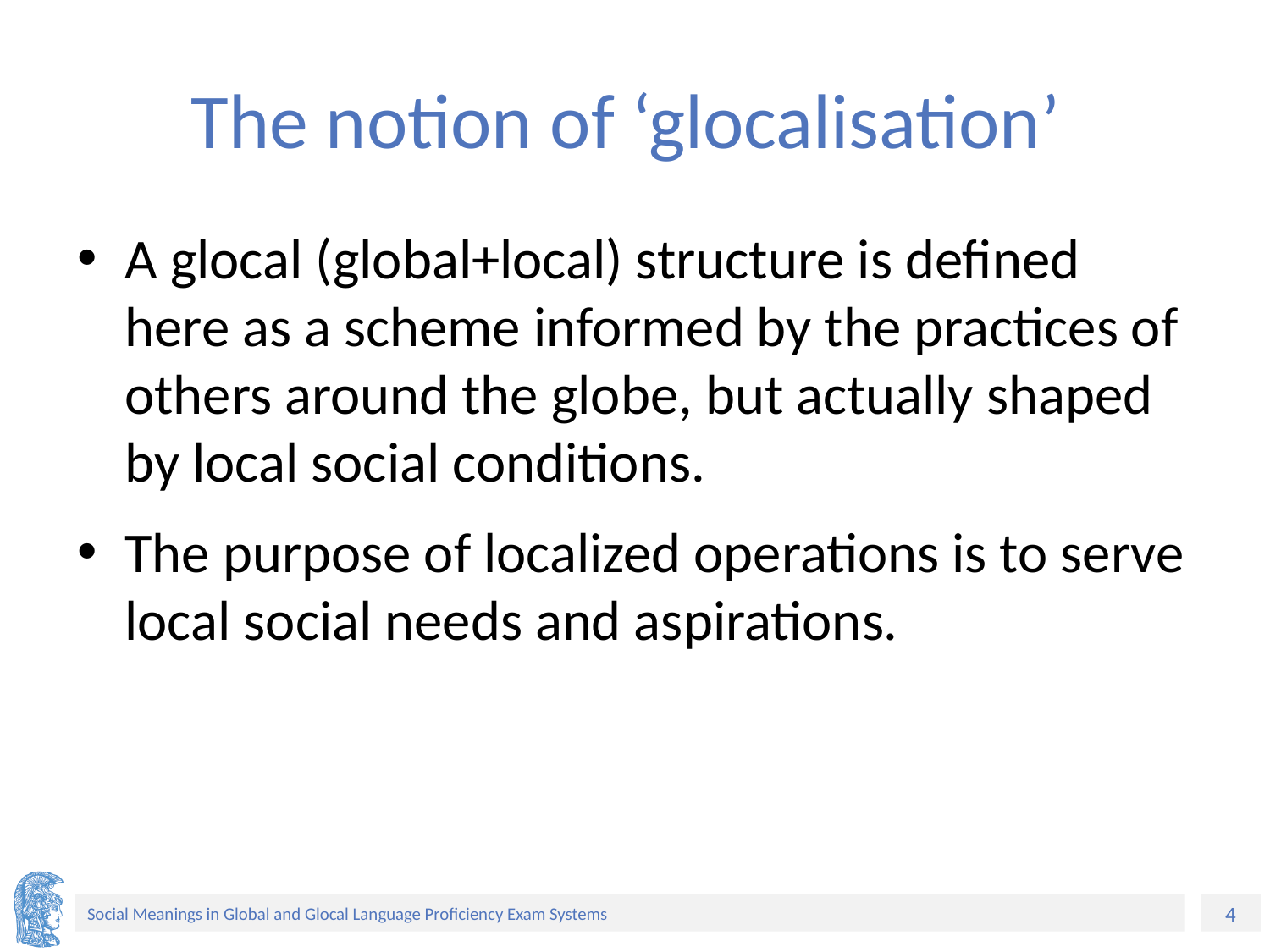

# The notion of ‘glocalisation’
A glocal (global+local) structure is defined here as a scheme informed by the practices of others around the globe, but actually shaped by local social conditions.
The purpose of localized operations is to serve local social needs and aspirations.